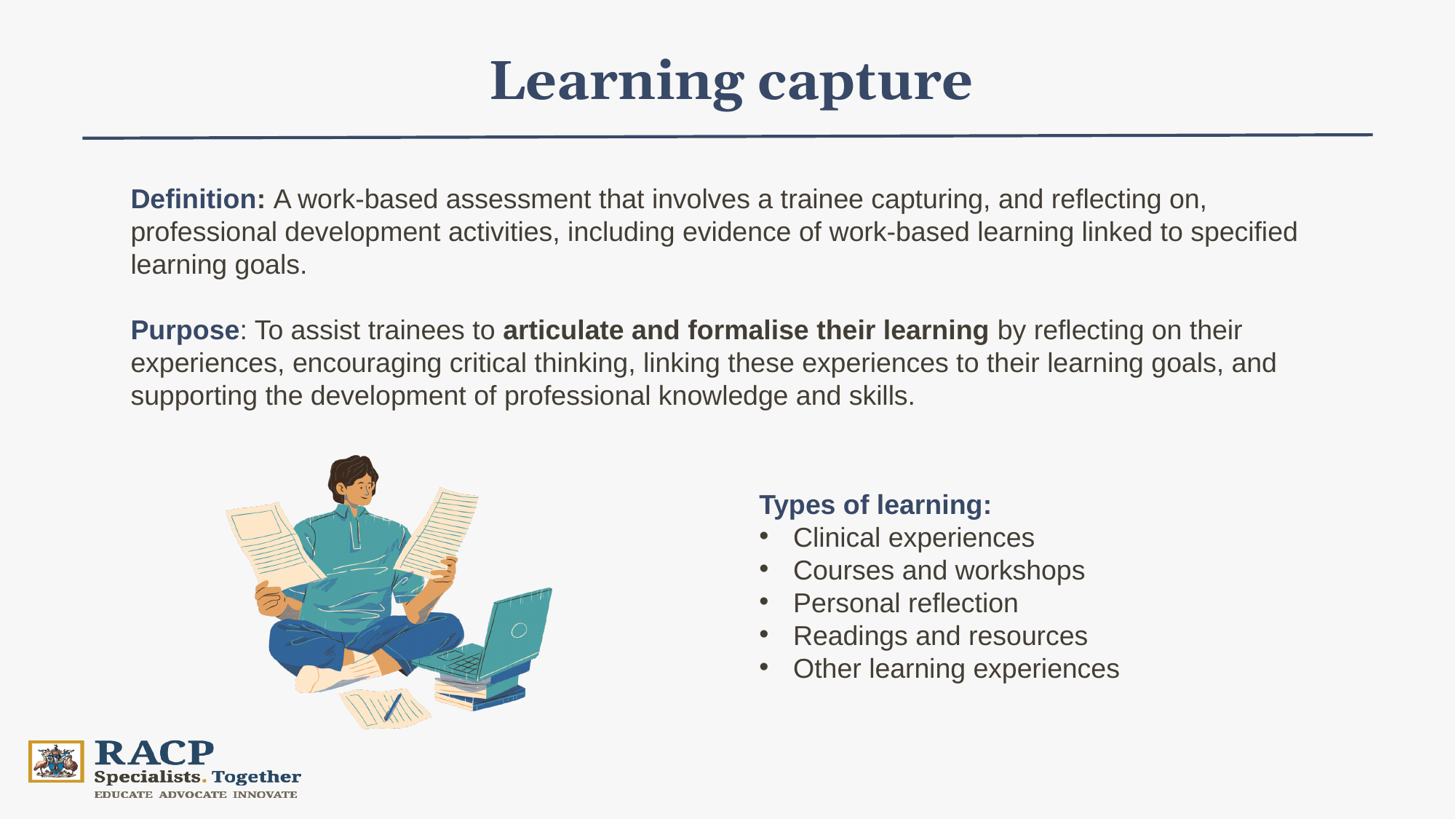

Learning capture

Definition: A work-based assessment that involves a trainee capturing, and reflecting on, professional development activities, including evidence of work-based learning linked to specified learning goals.

Purpose: To assist trainees to articulate and formalise their learning by reflecting on their experiences, encouraging critical thinking, linking these experiences to their learning goals, and supporting the development of professional knowledge and skills.

Types of learning:
Clinical experiences
Courses and workshops
Personal reflection
Readings and resources
Other learning experiences